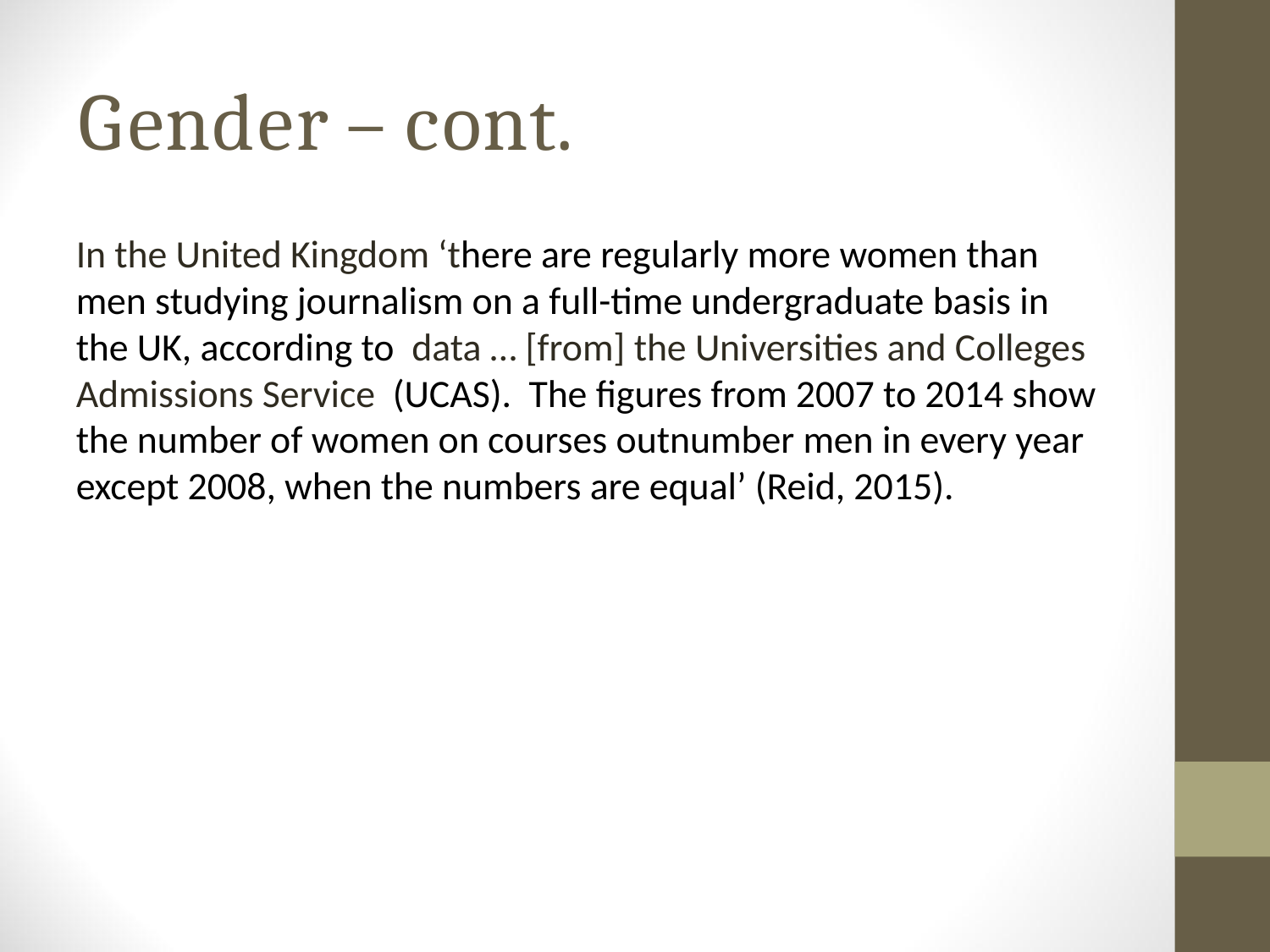

# Gender – cont.
In the United Kingdom ‘there are regularly more women than men studying journalism on a full-time undergraduate basis in the UK, according to  data … [from] the Universities and Colleges Admissions Service  (UCAS).  The figures from 2007 to 2014 show the number of women on courses outnumber men in every year except 2008, when the numbers are equal’ (Reid, 2015).